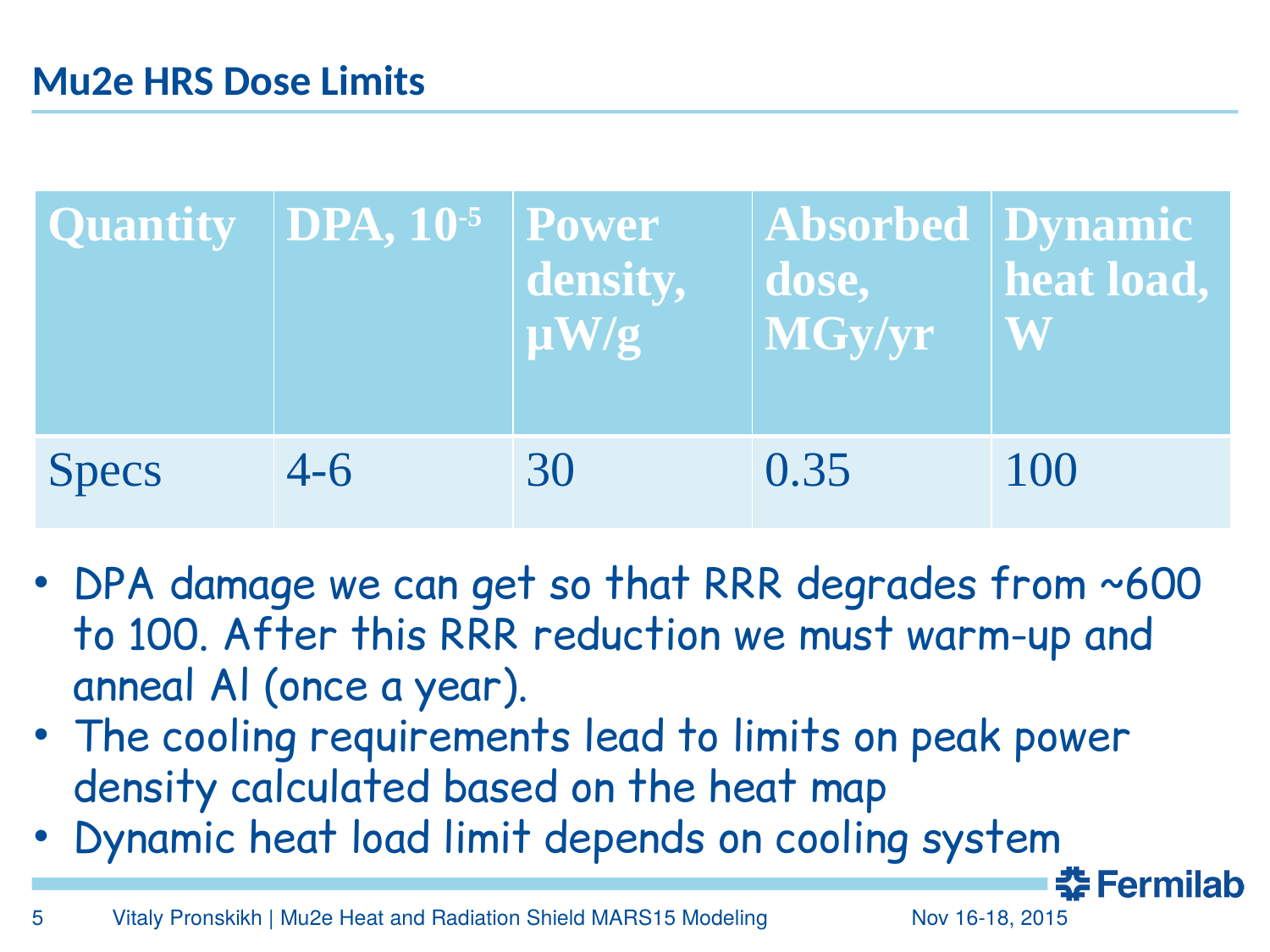

# Mu2e HRS Dose Limits
| Quantity | DPA, 10-5 | Power density, µW/g | Absorbed dose, MGy/yr | Dynamic heat load, W |
| --- | --- | --- | --- | --- |
| Specs | 4-6 | 30 | 0.35 | 100 |
DPA damage we can get so that RRR degrades from ~600 to 100. After this RRR reduction we must warm-up and anneal Al (once a year).
The cooling requirements lead to limits on peak power density calculated based on the heat map
Dynamic heat load limit depends on cooling system
5
Vitaly Pronskikh | Mu2e Heat and Radiation Shield MARS15 Modeling
Nov 16-18, 2015